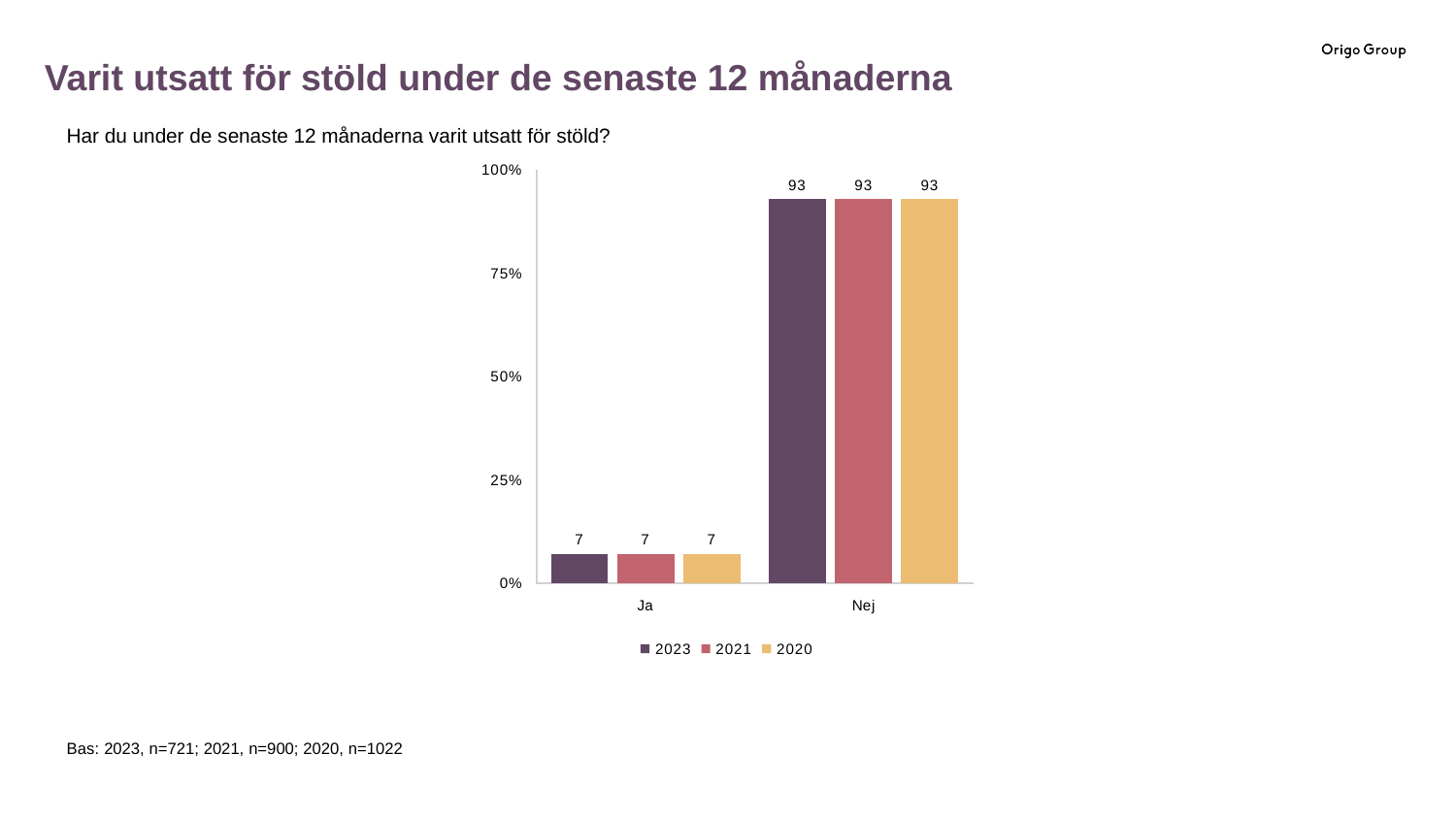

Varit utsatt för stöld under de senaste 12 månaderna
Har du under de senaste 12 månaderna varit utsatt för stöld?

### Chart

| Category | 2023 | 2021 | 2020 |
|---|---|---|---|
| Ja | 7.0 | 7.0 | 7.0 |
| Nej | 93.0 | 93.0 | 93.0 |
Bas: 2023, n=721; 2021, n=900; 2020, n=1022